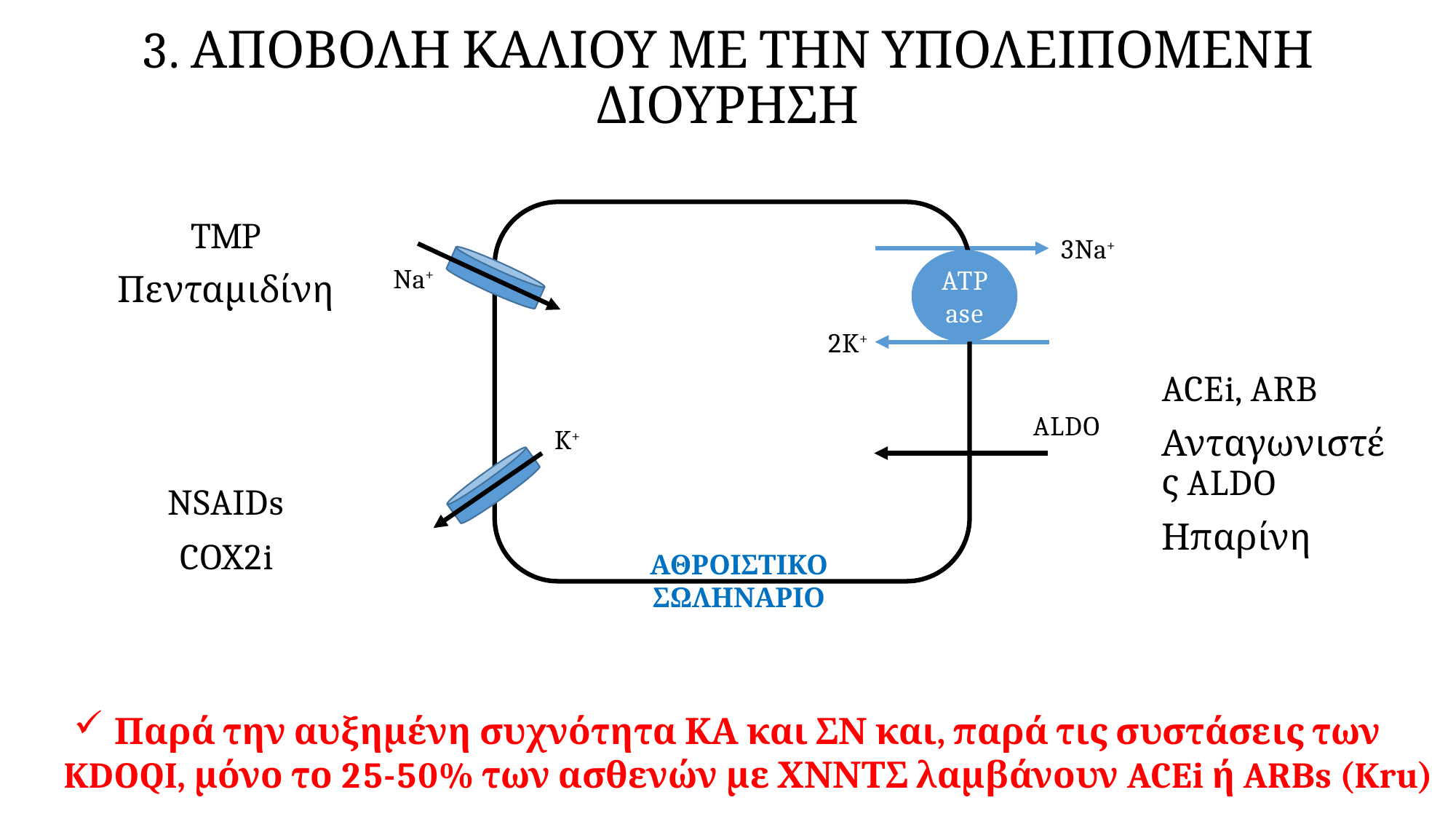

# 3. ΑΠΟΒΟΛΗ ΚΑΛΙΟΥ ΜΕ ΤΗΝ ΥΠΟΛΕΙΠΟΜΕΝΗ ΔΙΟΥΡΗΣΗ

3Na+
2K+
ALDO
Na+

K+

ΑΘΡΟΙΣΤΙΚΟ ΣΩΛΗΝΑΡΙΟ
ATPase
TMP
Πενταμιδίνη

ACEi, ARB
Ανταγωνιστές ALDO
Ηπαρίνη

NSAIDs
COX2i

Παρά την αυξημένη συχνότητα ΚΑ και ΣΝ και, παρά τις συστάσεις των KDOQI, μόνο το 25-50% των ασθενών με ΧΝΝΤΣ λαμβάνουν ACEi ή ARBs (Kru)